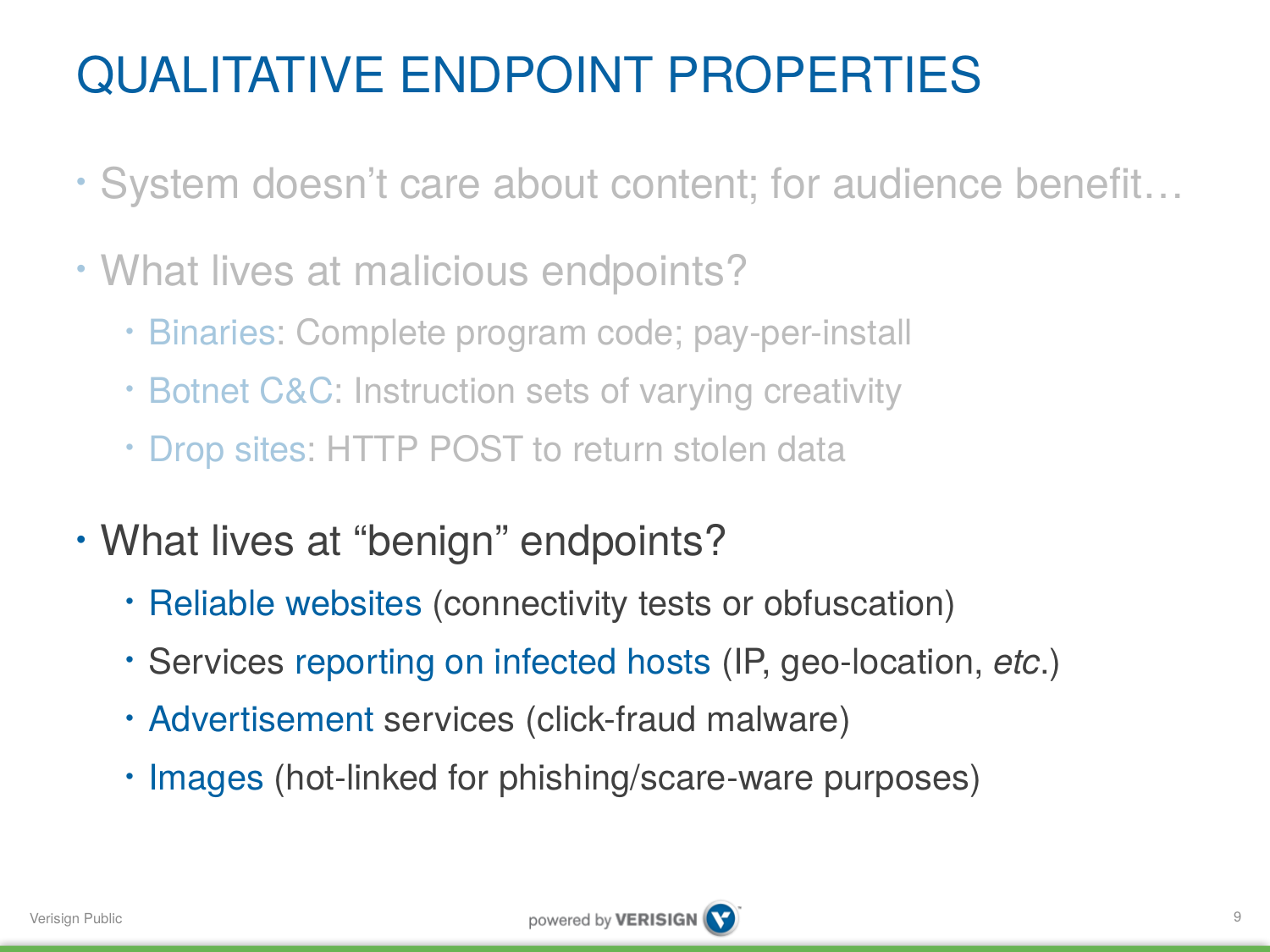

# QUALITATIVE ENDPOINT PROPERTIES

System doesn’t care about content; for audience benefit…

What lives at malicious endpoints?
Binaries: Complete program code; pay-per-install
Botnet C&C: Instruction sets of varying creativity
Drop sites: HTTP POST to return stolen data

What lives at “benign” endpoints?
Reliable websites (connectivity tests or obfuscation)
Services reporting on infected hosts (IP, geo-location, etc.)
Advertisement services (click-fraud malware)
Images (hot-linked for phishing/scare-ware purposes)

9